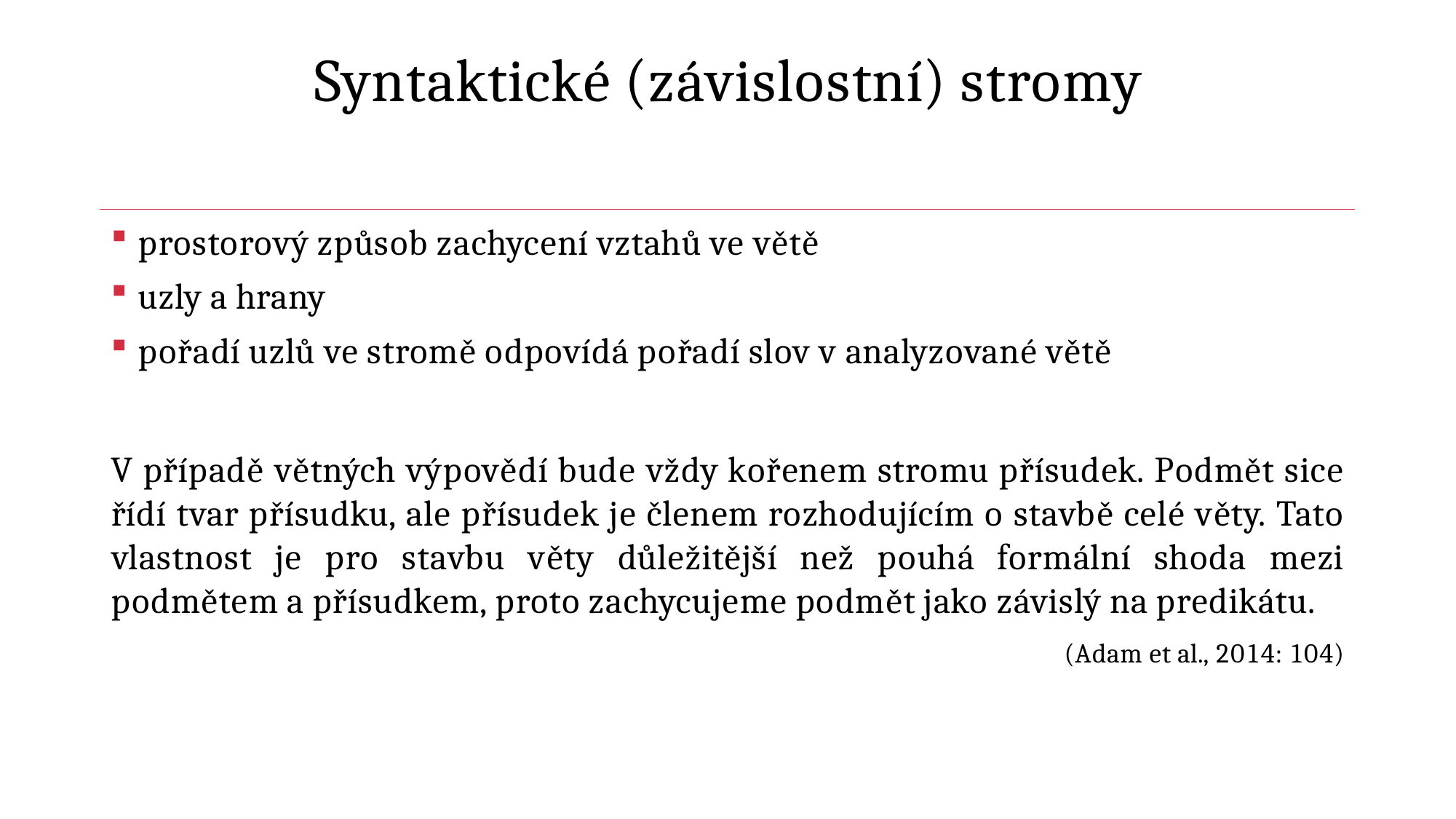

# Syntaktické (závislostní) stromy
prostorový způsob zachycení vztahů ve větě
uzly a hrany
pořadí uzlů ve stromě odpovídá pořadí slov v analyzované větě

V případě větných výpovědí bude vždy kořenem stromu přísudek. Podmět sice řídí tvar přísudku, ale přísudek je členem rozhodujícím o stavbě celé věty. Tato vlastnost je pro stavbu věty důležitější než pouhá formální shoda mezi podmětem a přísudkem, proto zachycujeme podmět jako závislý na predikátu.
(Adam et al., 2014: 104)